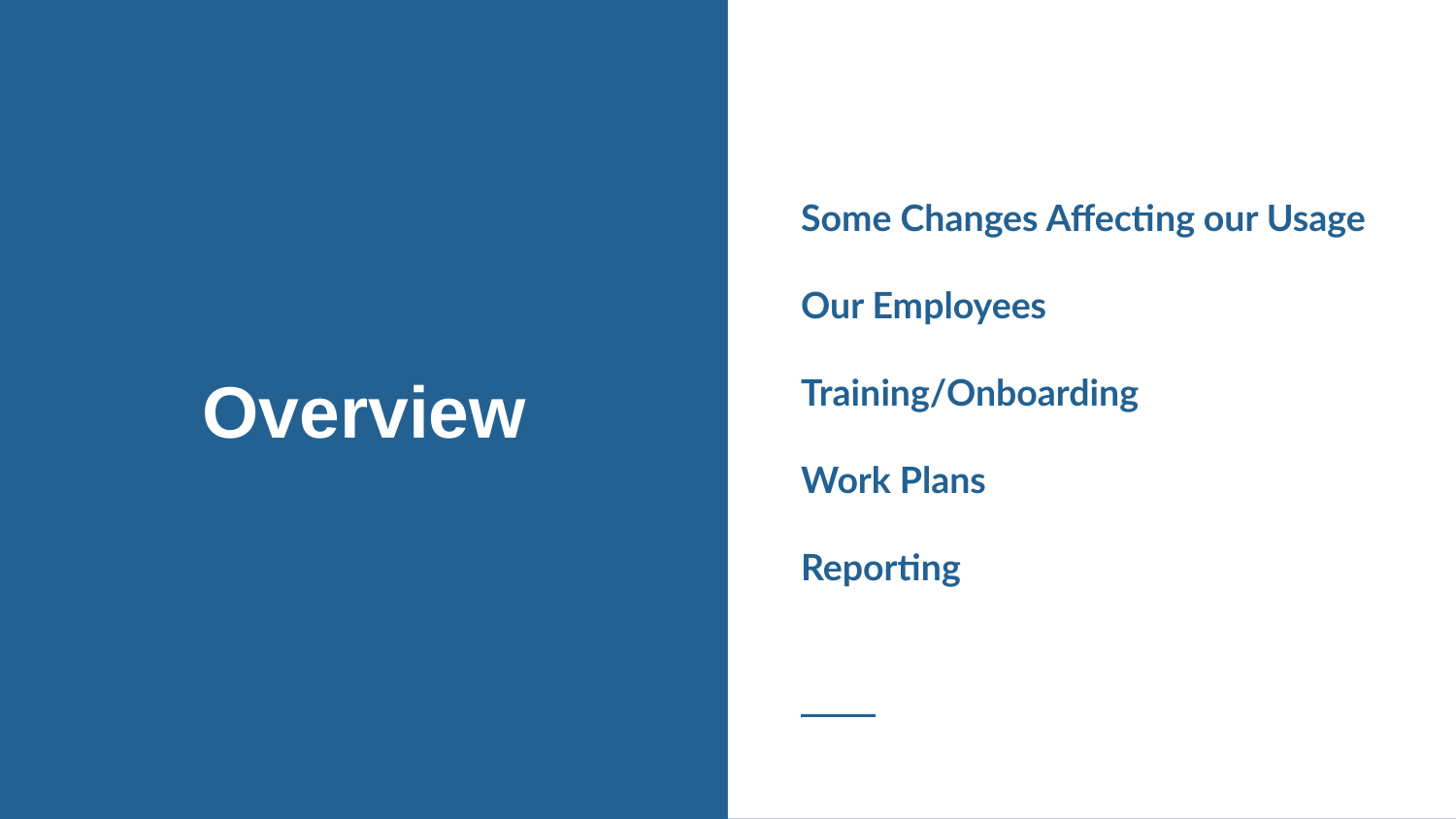

Some Changes Affecting our Usage

Our Employees

Training/Onboarding

Work Plans

Reporting

# Overview